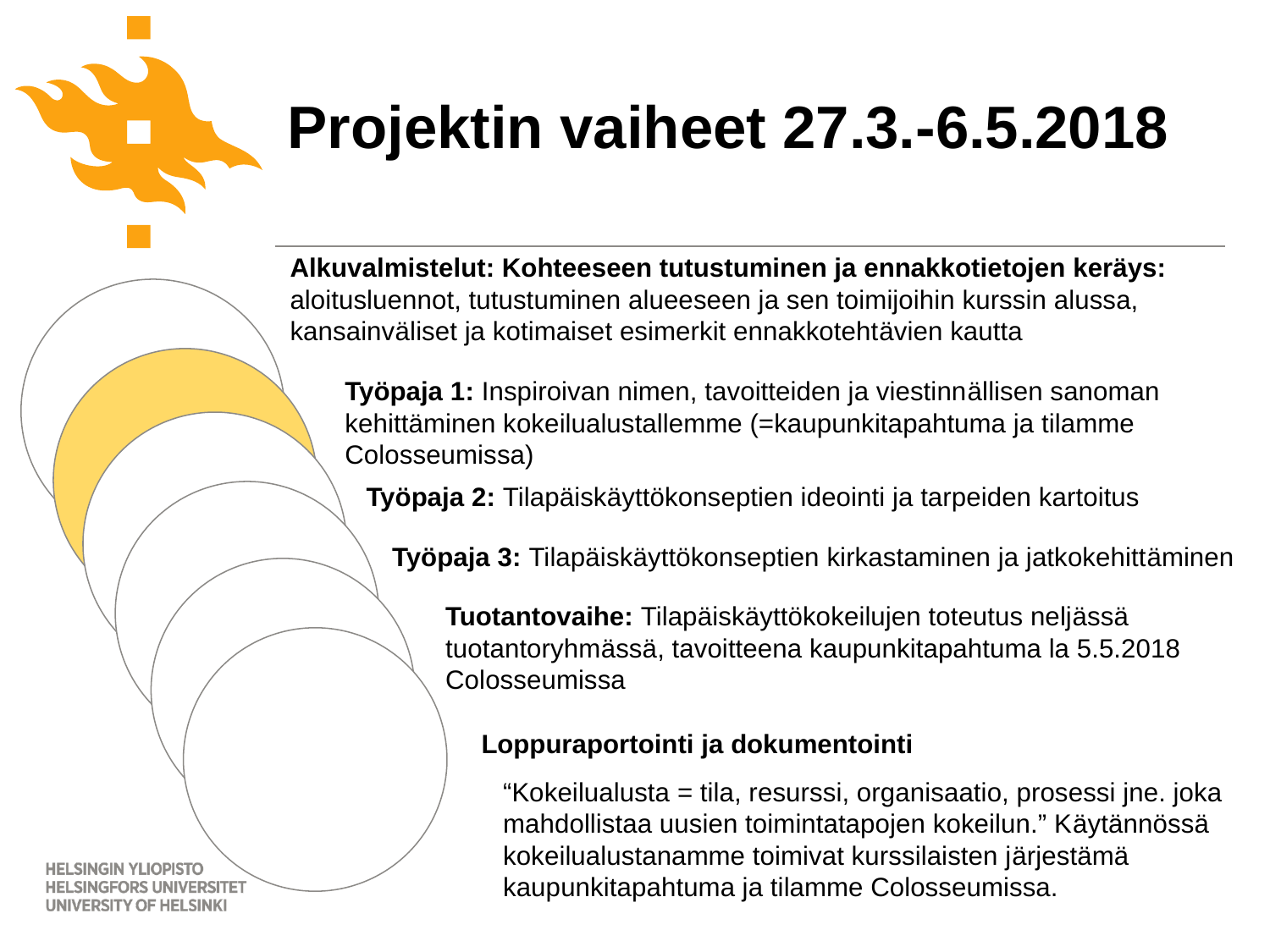

# Projektin vaiheet 27.3.-6.5.2018

Alkuvalmistelut: Kohteeseen tutustuminen ja ennakkotietojen keräys: aloitusluennot, tutustuminen alueeseen ja sen toimijoihin kurssin alussa, kansainväliset ja kotimaiset esimerkit ennakkotehtävien kautta
Työpaja 1: Inspiroivan nimen, tavoitteiden ja viestinnällisen sanoman kehittäminen kokeilualustallemme (=kaupunkitapahtuma ja tilamme  Colosseumissa)

Työpaja 2: Tilapäiskäyttökonseptien ideointi ja tarpeiden kartoitus
Työpaja 3: Tilapäiskäyttökonseptien kirkastaminen ja jatkokehittäminen
Tuotantovaihe: Tilapäiskäyttökokeilujen toteutus neljässä tuotantoryhmässä, tavoitteena kaupunkitapahtuma la 5.5.2018 Colosseumissa
Loppuraportointi ja dokumentointi
“Kokeilualusta = tila, resurssi, organisaatio, prosessi jne. joka mahdollistaa uusien toimintatapojen kokeilun.” Käytännössä kokeilualustanamme toimivat kurssilaisten järjestämä kaupunkitapahtuma ja tilamme Colosseumissa.

3